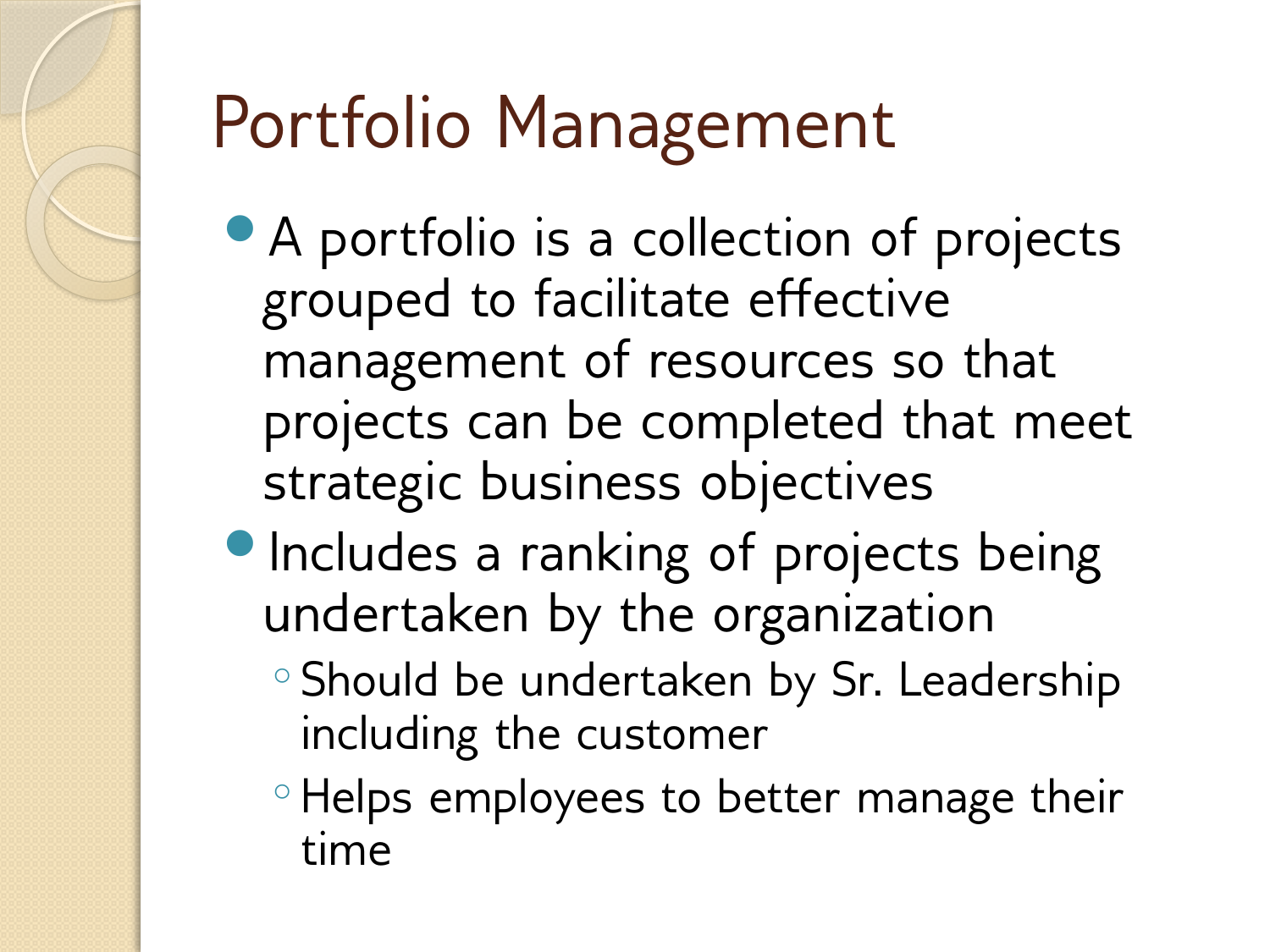

# Portfolio Management
A portfolio is a collection of projects grouped to facilitate effective management of resources so that projects can be completed that meet strategic business objectives
Includes a ranking of projects being undertaken by the organization
Should be undertaken by Sr. Leadership including the customer
Helps employees to better manage their time